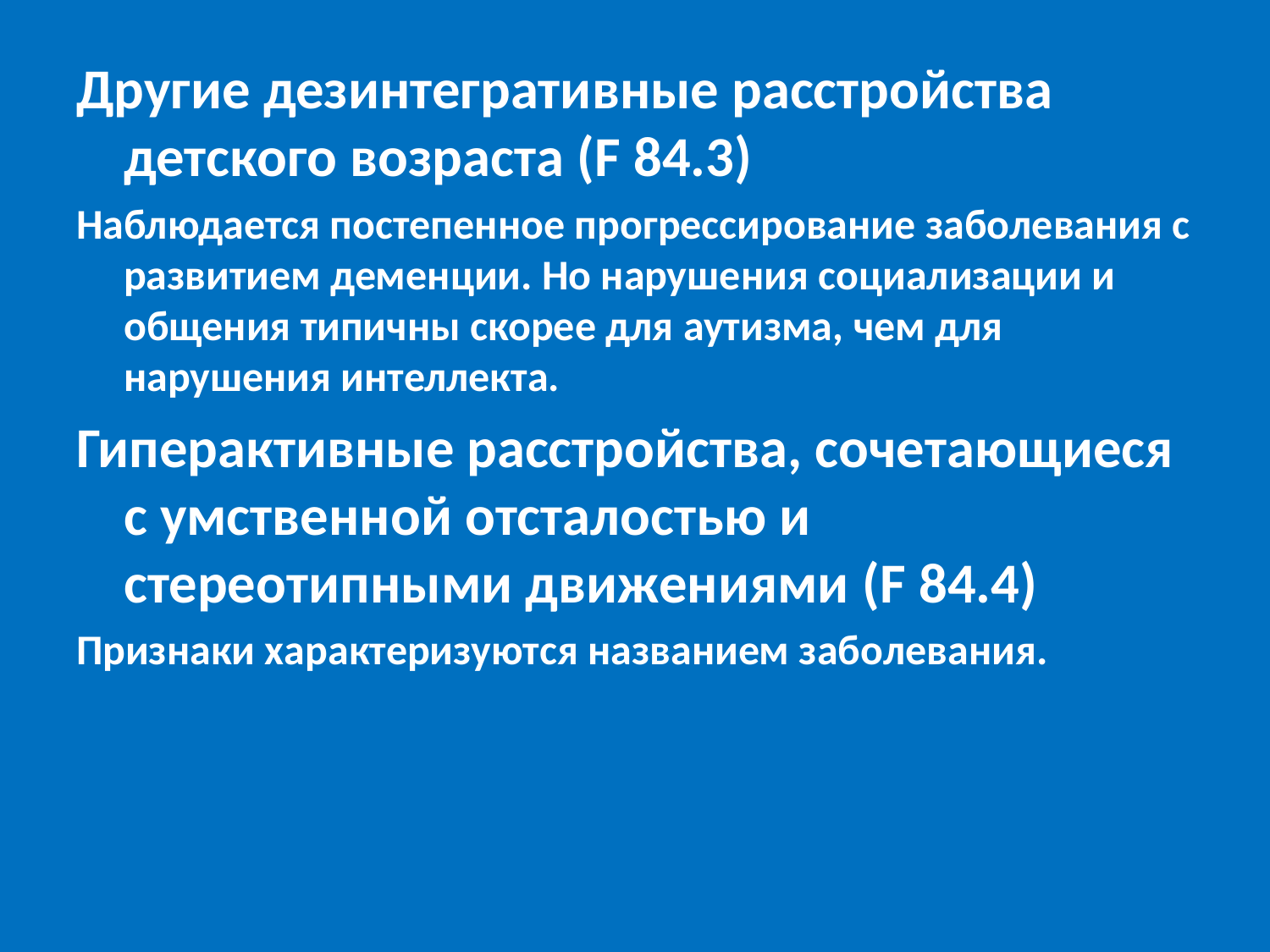

Другие дезинтегративные расстройства детского возраста (F 84.3)
Наблюдается постепенное прогрессирование заболевания с развитием деменции. Но нарушения социализации и общения типичны скорее для аутизма, чем для нарушения интеллекта.
Гиперактивные расстройства, сочетающиеся с умственной отсталостью и стереотипными движениями (F 84.4)
Признаки характеризуются названием заболевания.